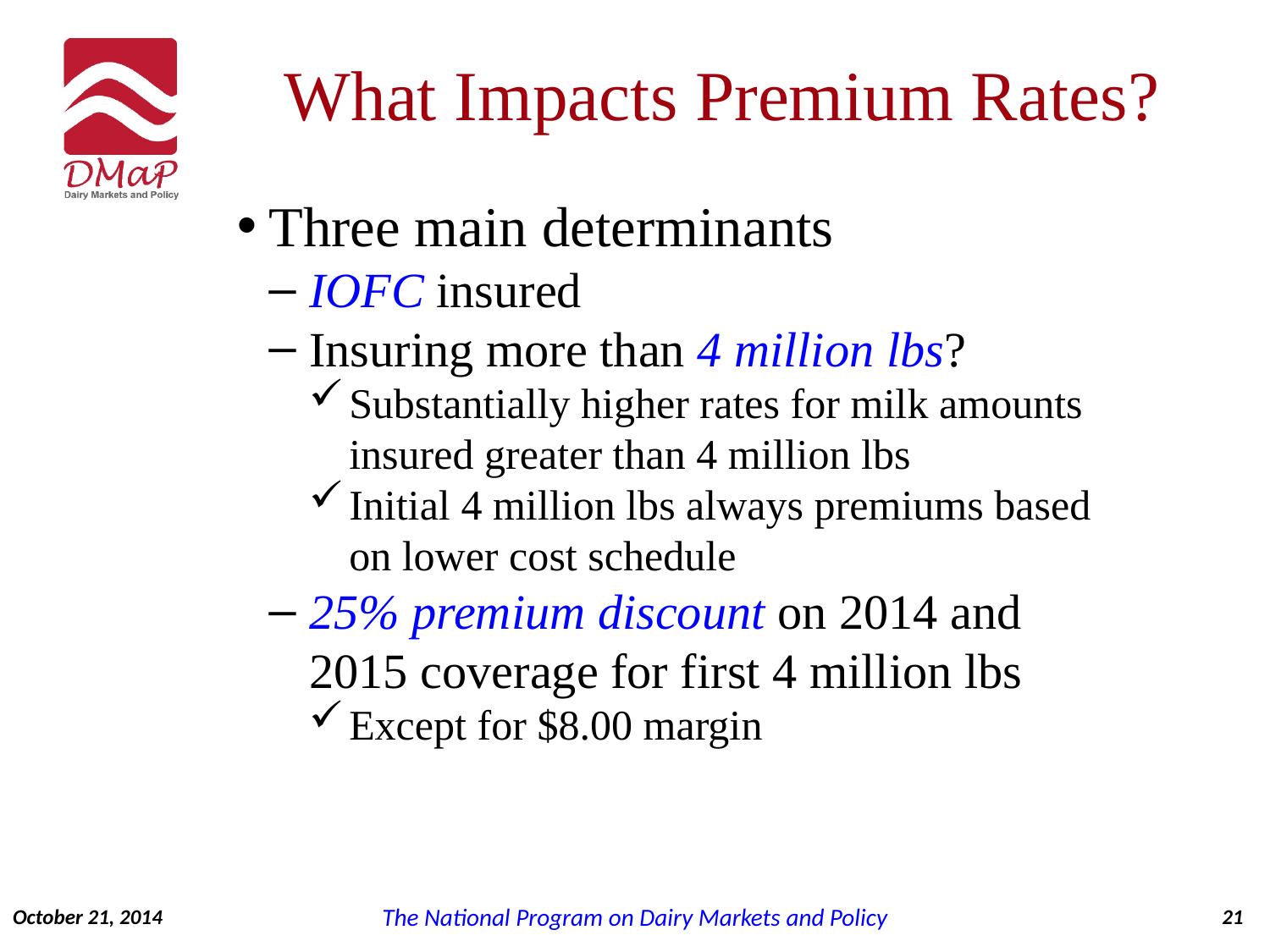

# What Impacts Premium Rates?
Three main determinants
IOFC insured
Insuring more than 4 million lbs?
Substantially higher rates for milk amounts insured greater than 4 million lbs
Initial 4 million lbs always premiums based on lower cost schedule
25% premium discount on 2014 and 2015 coverage for first 4 million lbs
Except for $8.00 margin

October 21, 2014
21
The National Program on Dairy Markets and Policy